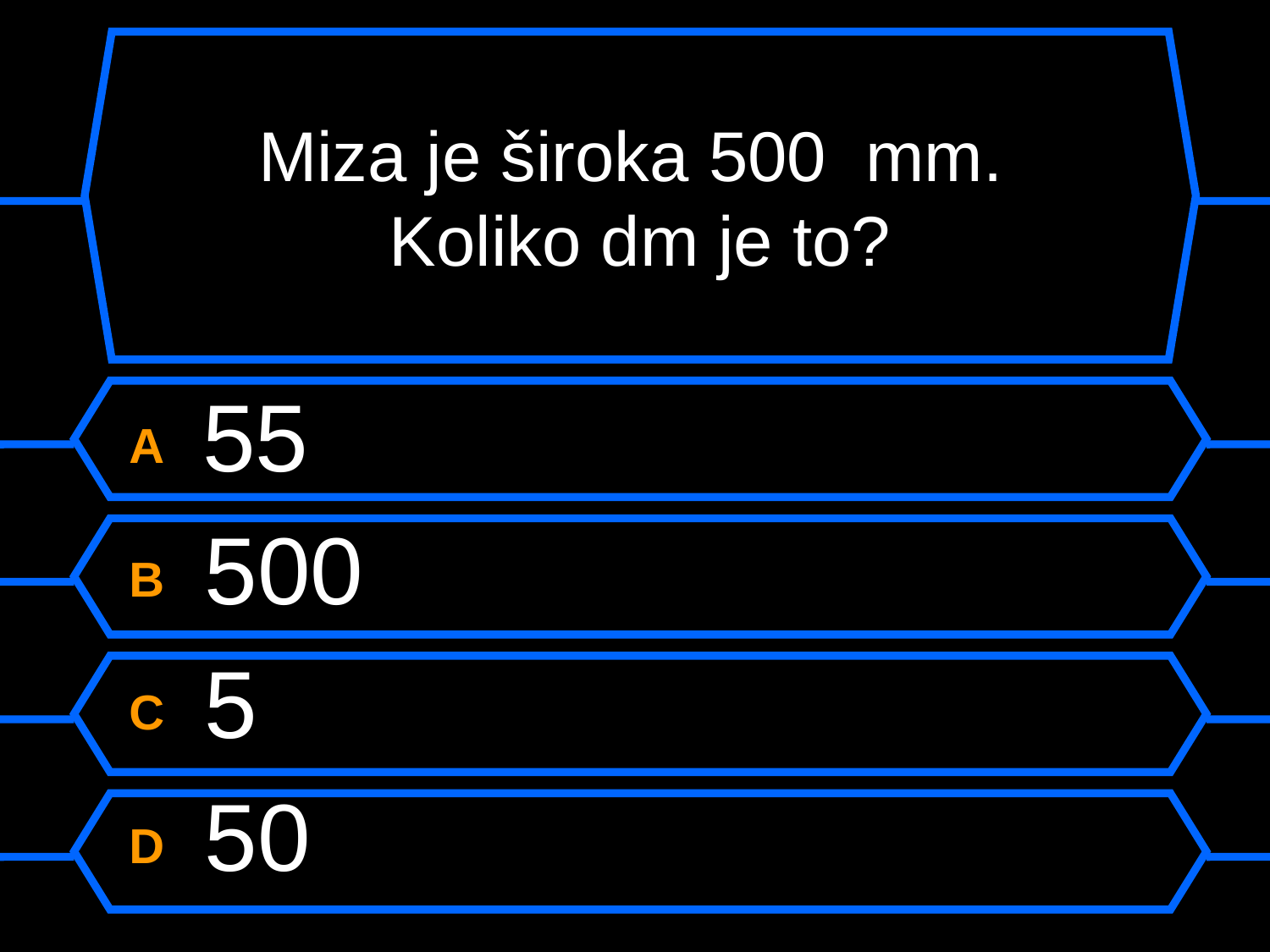

# Miza je široka 500  mm. Koliko dm je to?

A  55
B  500
C  5
D  50